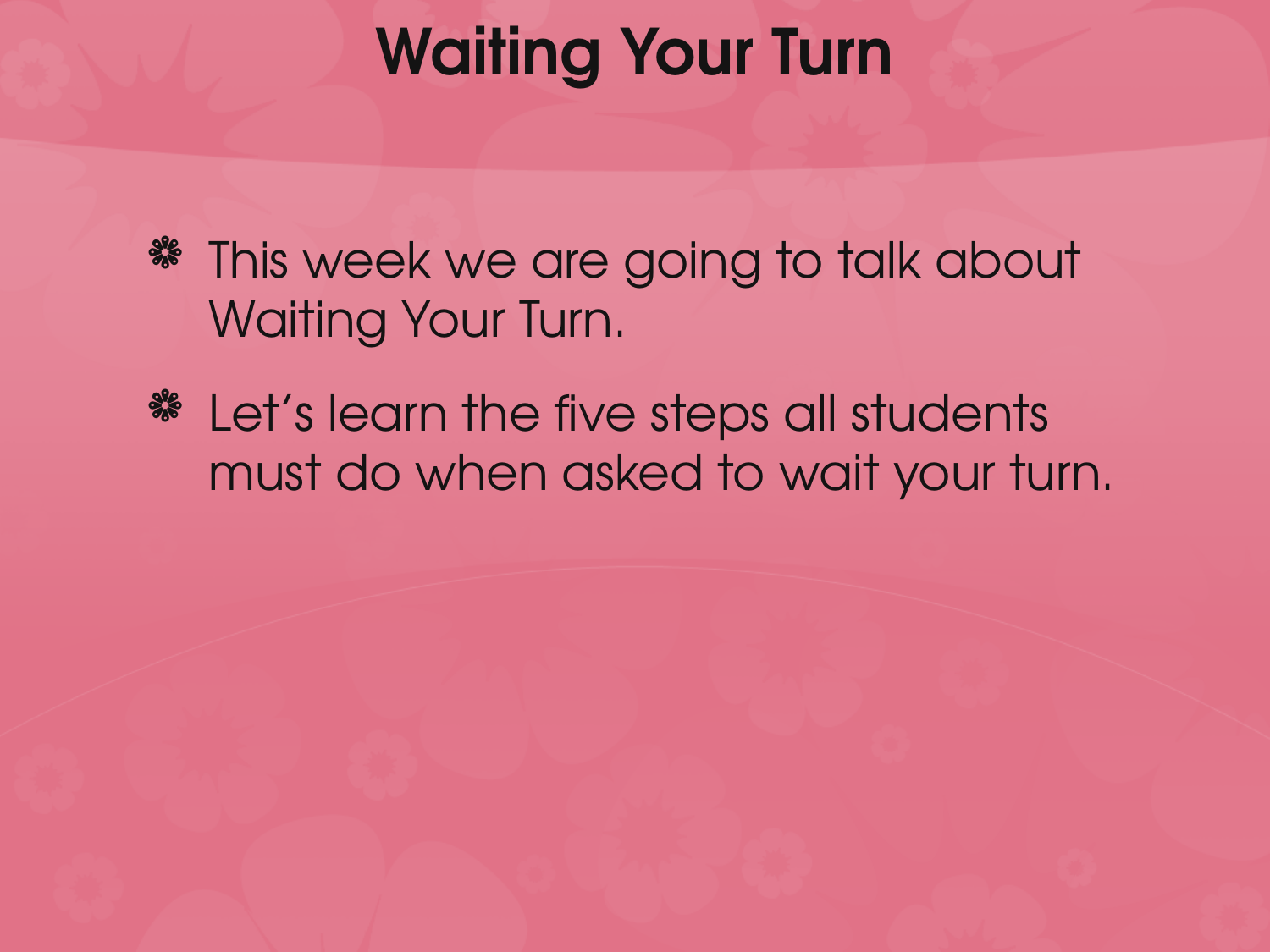

# Waiting Your Turn
This week we are going to talk about Waiting Your Turn.
Let’s learn the five steps all students must do when asked to wait your turn.